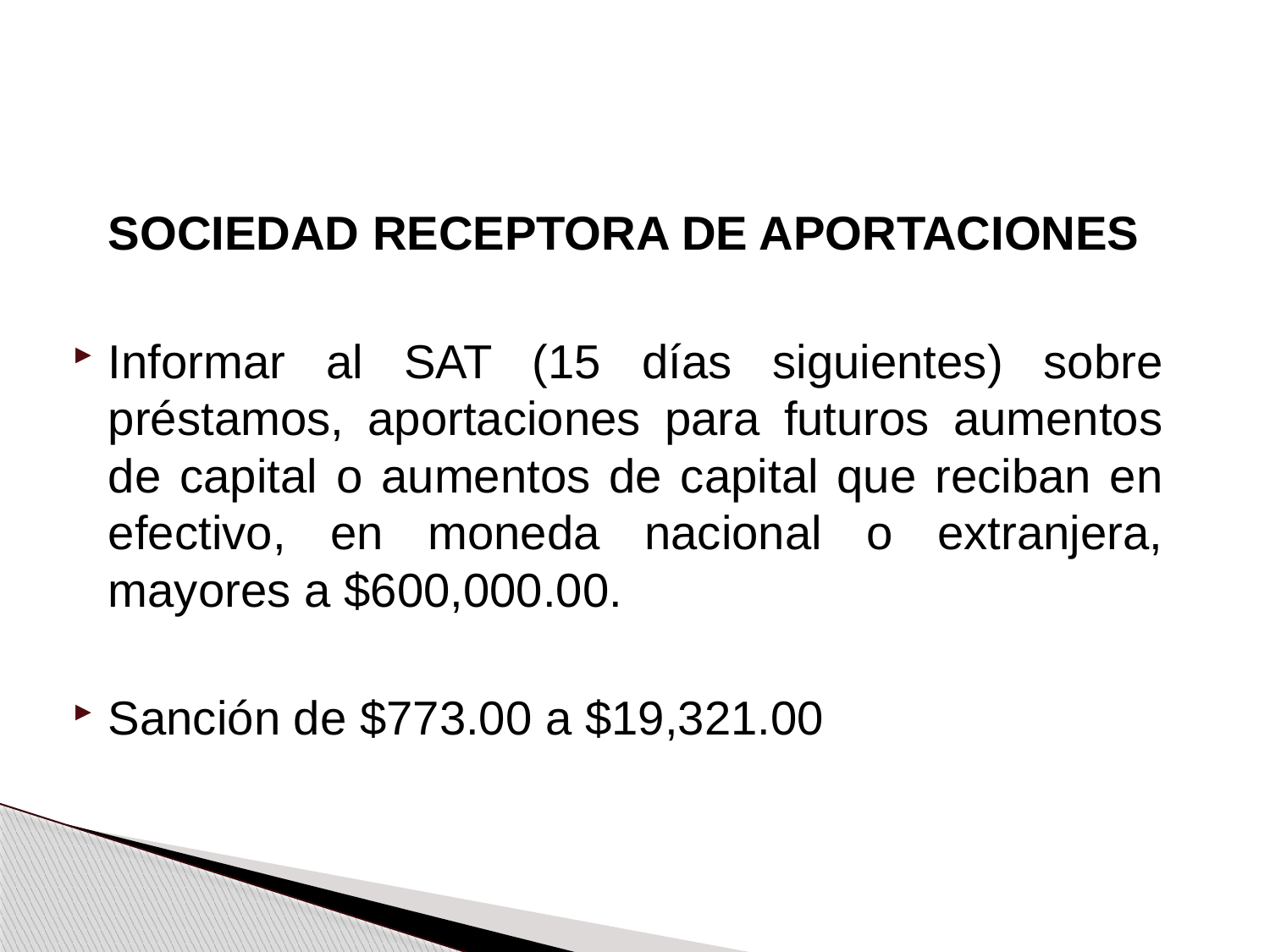

SOCIEDAD RECEPTORA DE APORTACIONES

Informar al SAT (15 días siguientes) sobre préstamos, aportaciones para futuros aumentos de capital o aumentos de capital que reciban en efectivo, en moneda nacional o extranjera, mayores a $600,000.00.

Sanción de $773.00 a $19,321.00